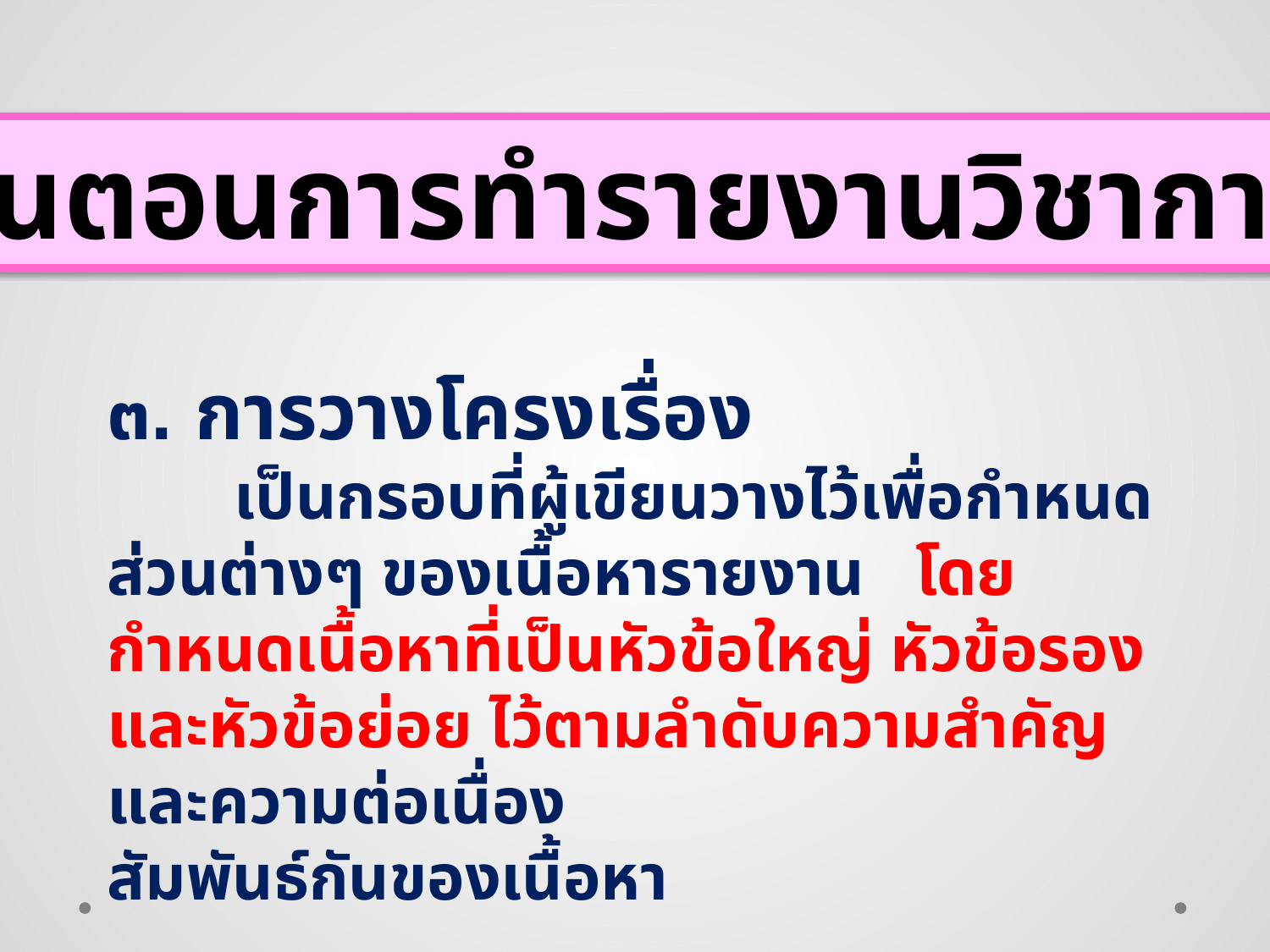

ขั้นตอนการทำรายงานวิชาการ
๓. การวางโครงเรื่อง
	เป็นกรอบที่ผู้เขียนวางไว้เพื่อกำหนดส่วนต่างๆ ของเนื้อหารายงาน   โดยกำหนดเนื้อหาที่เป็นหัวข้อใหญ่ หัวข้อรอง และหัวข้อย่อย ไว้ตามลำดับความสำคัญและความต่อเนื่อง
สัมพันธ์กันของเนื้อหา